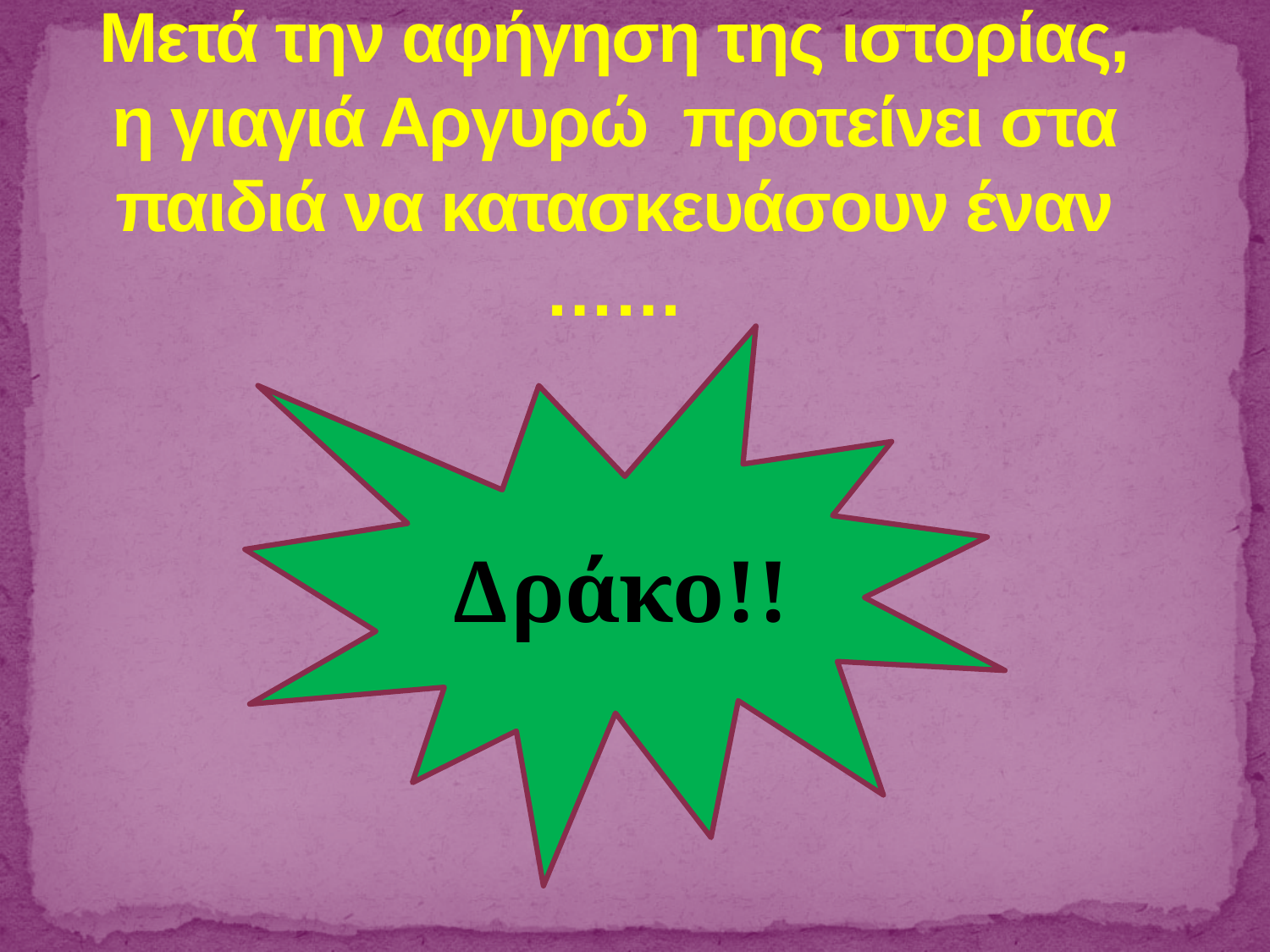

# Μετά την αφήγηση της ιστορίας, η γιαγιά Αργυρώ  προτείνει στα παιδιά να κατασκευάσουν έναν ……
Δράκο!!